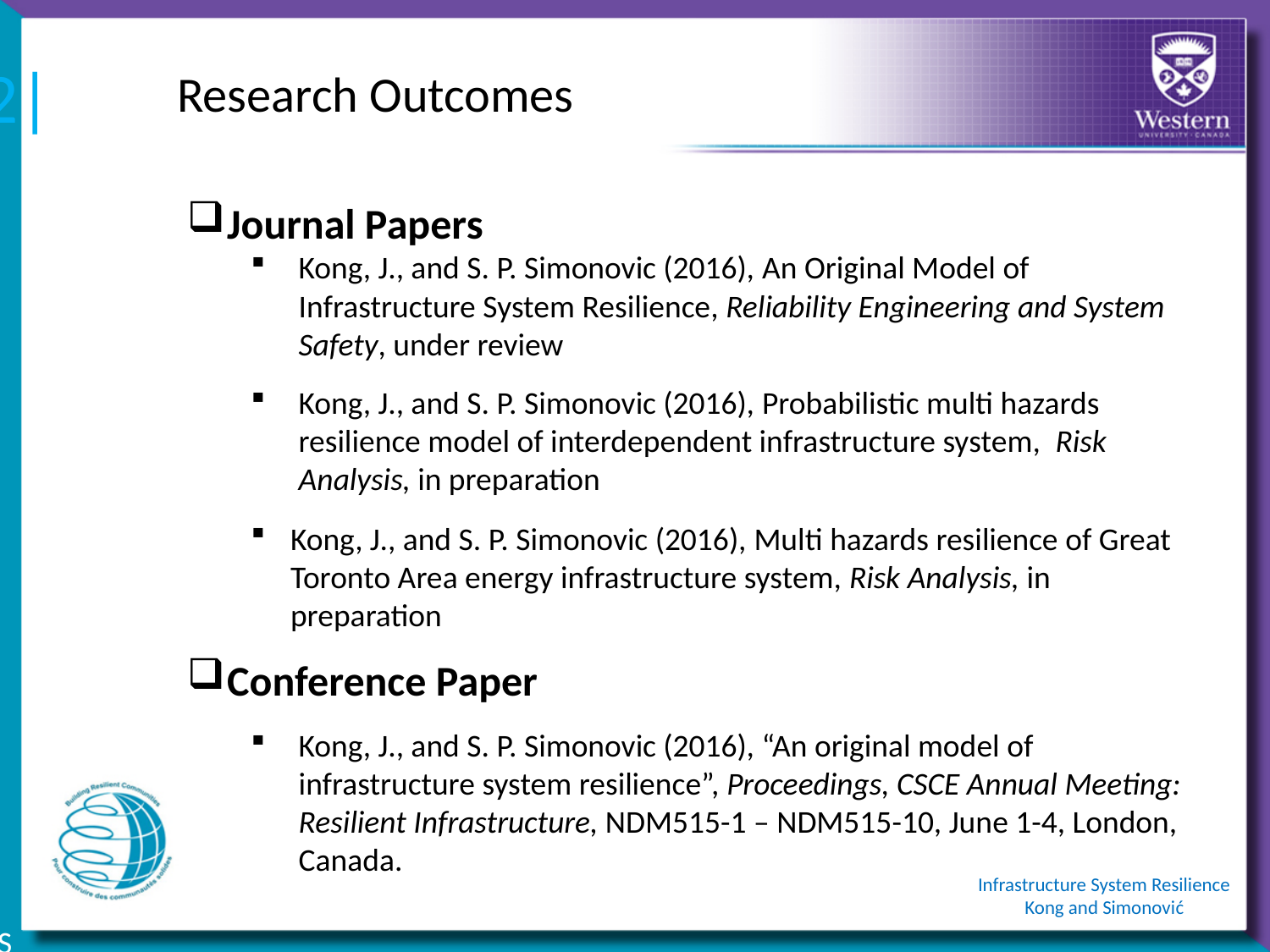

22|
Research Outcomes
Journal Papers
Kong, J., and S. P. Simonovic (2016), An Original Model of Infrastructure System Resilience, Reliability Engineering and System Safety, under review
Kong, J., and S. P. Simonovic (2016), Probabilistic multi hazards resilience model of interdependent infrastructure system,  Risk Analysis, in preparation
Kong, J., and S. P. Simonovic (2016), Multi hazards resilience of Great Toronto Area energy infrastructure system, Risk Analysis, in preparation
Conference Paper
Kong, J., and S. P. Simonovic (2016), “An original model of infrastructure system resilience”, Proceedings, CSCE Annual Meeting: Resilient Infrastructure, NDM515-1 – NDM515-10, June 1-4, London, Canada.
Infrastructure System Resilience
Kong and Simonović
S